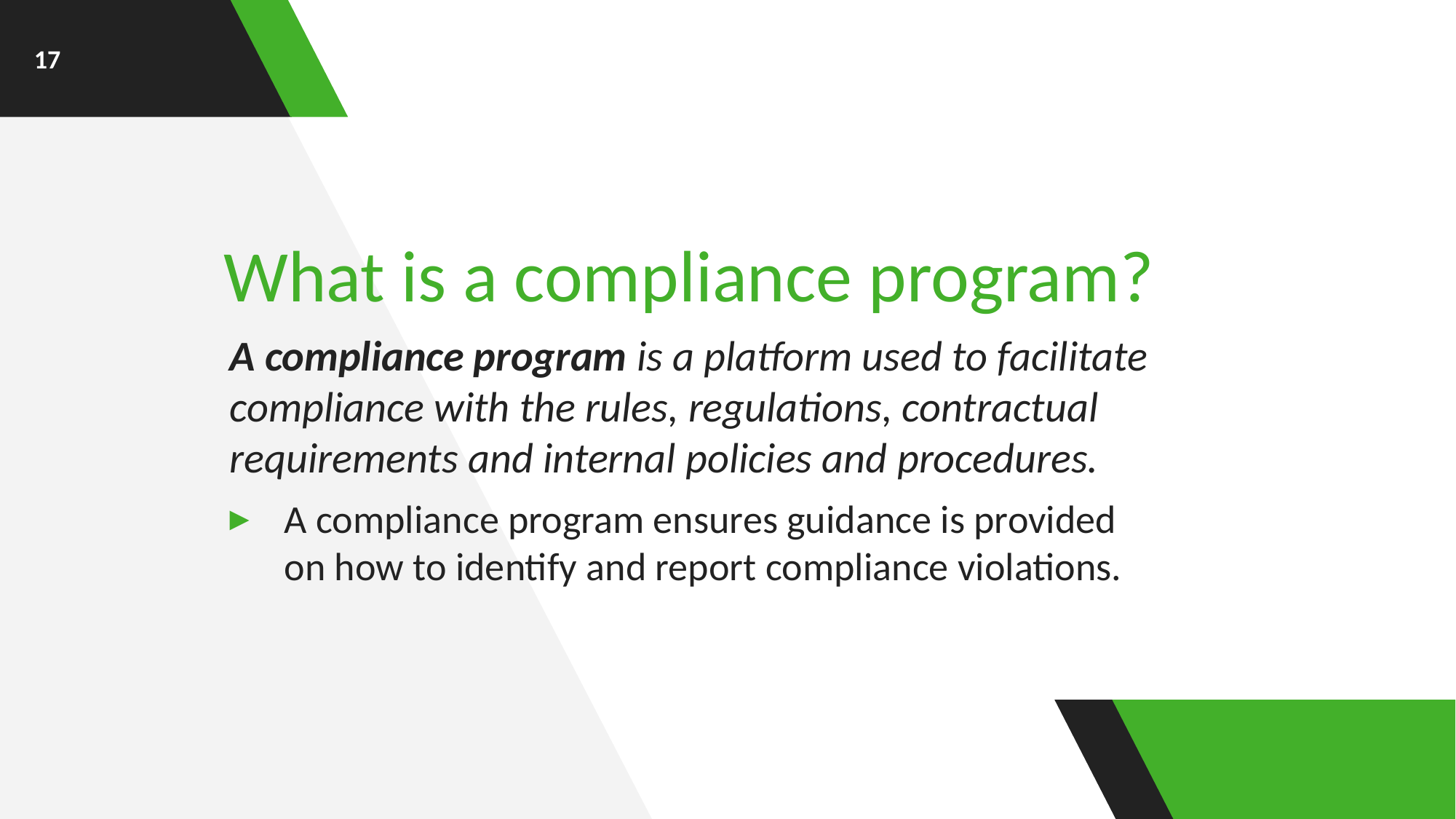

17
What is a compliance program?
A compliance program is a platform used to facilitate compliance with the rules, regulations, contractual requirements and internal policies and procedures.
A compliance program ensures guidance is provided
on how to identify and report compliance violations.